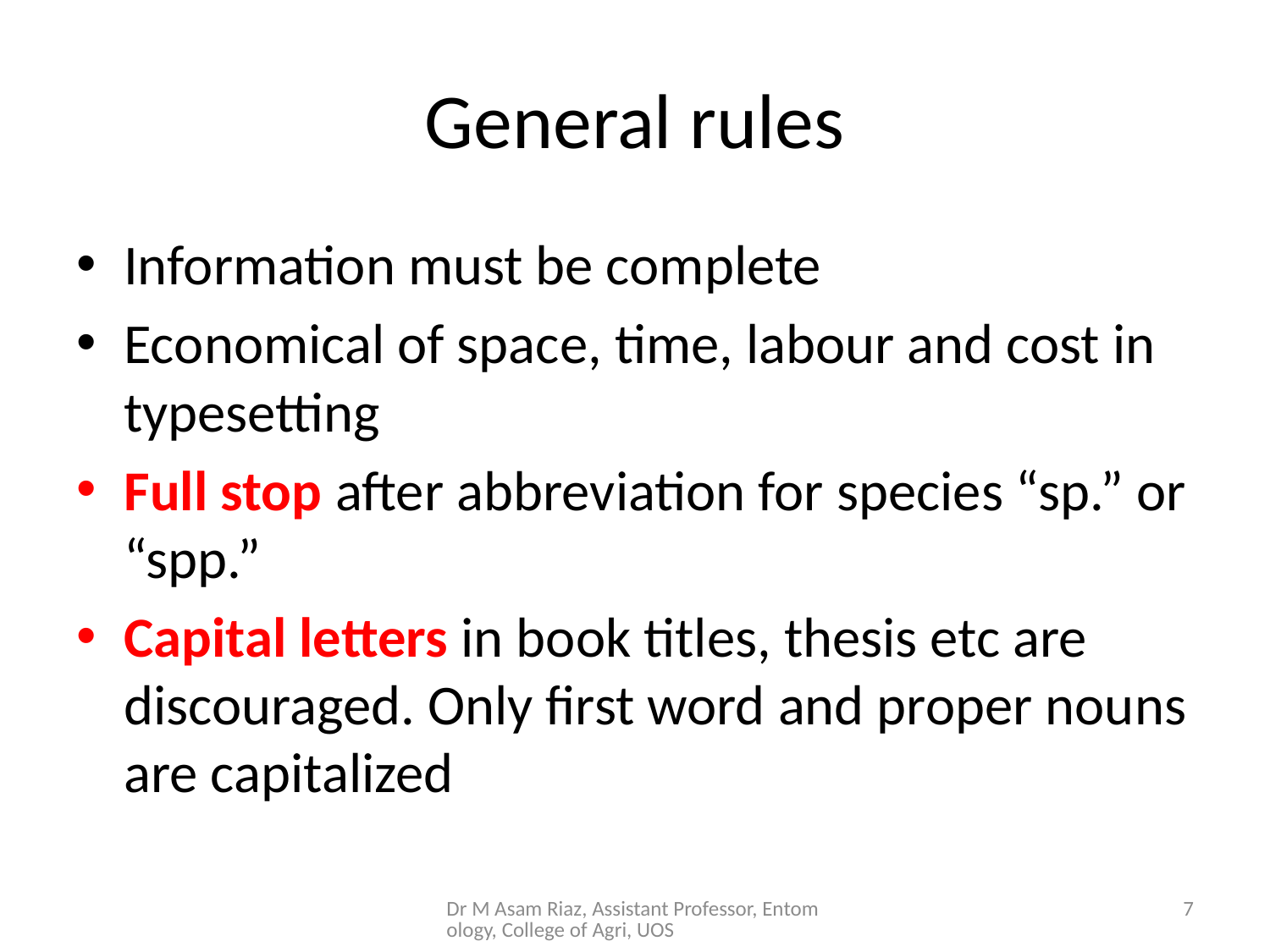

# General rules
Information must be complete
Economical of space, time, labour and cost in typesetting
Full stop after abbreviation for species “sp.” or “spp.”
Capital letters in book titles, thesis etc are discouraged. Only first word and proper nouns are capitalized
Dr M Asam Riaz, Assistant Professor, Entomology, College of Agri, UOS
7